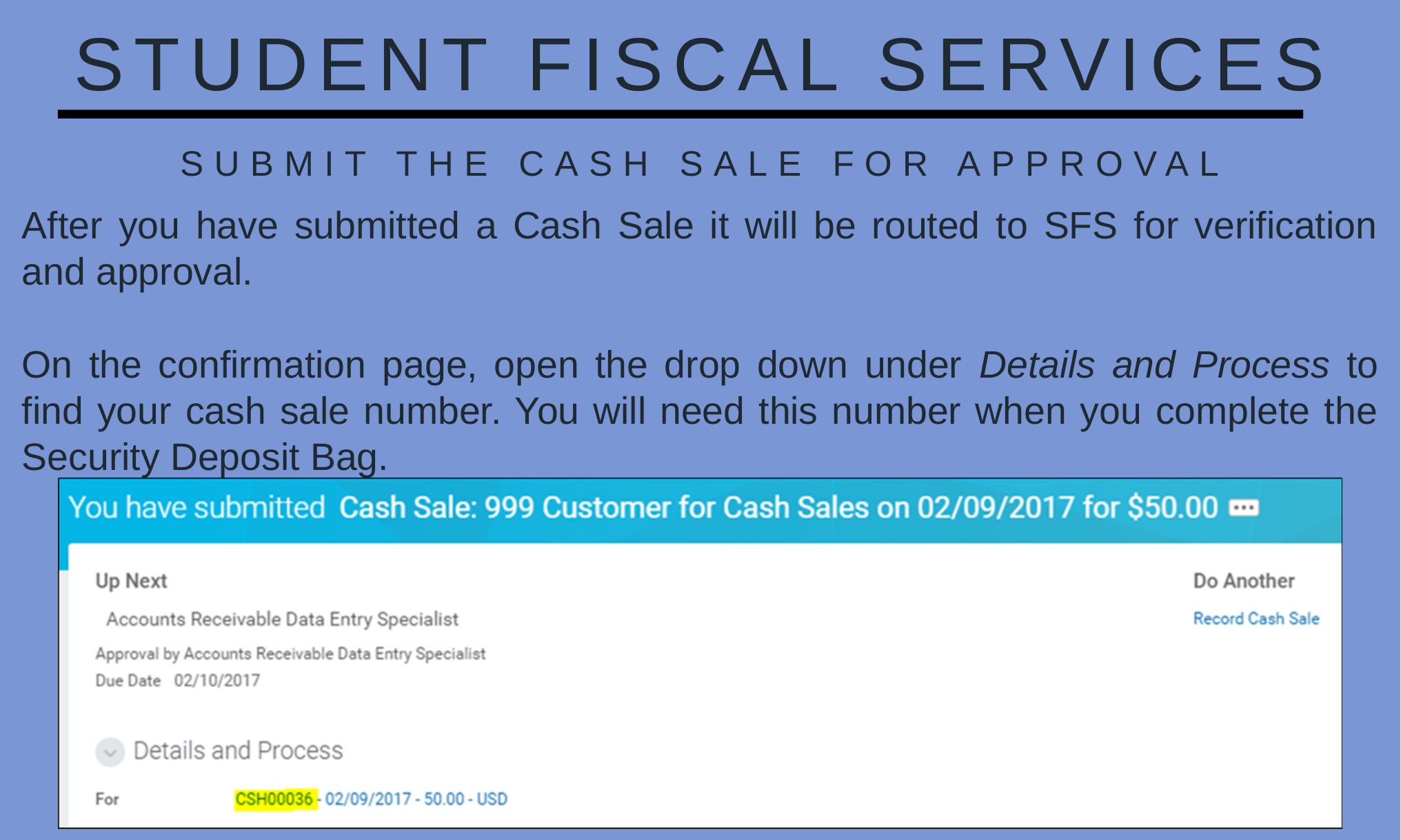

STUDENT FISCAL SERVICES

SUBMIT THE CASH SALE FOR APPROVAL
After you have submitted a Cash Sale it will be routed to SFS for verification and approval.

On the confirmation page, open the drop down under Details and Process to find your cash sale number. You will need this number when you complete the Security Deposit Bag.